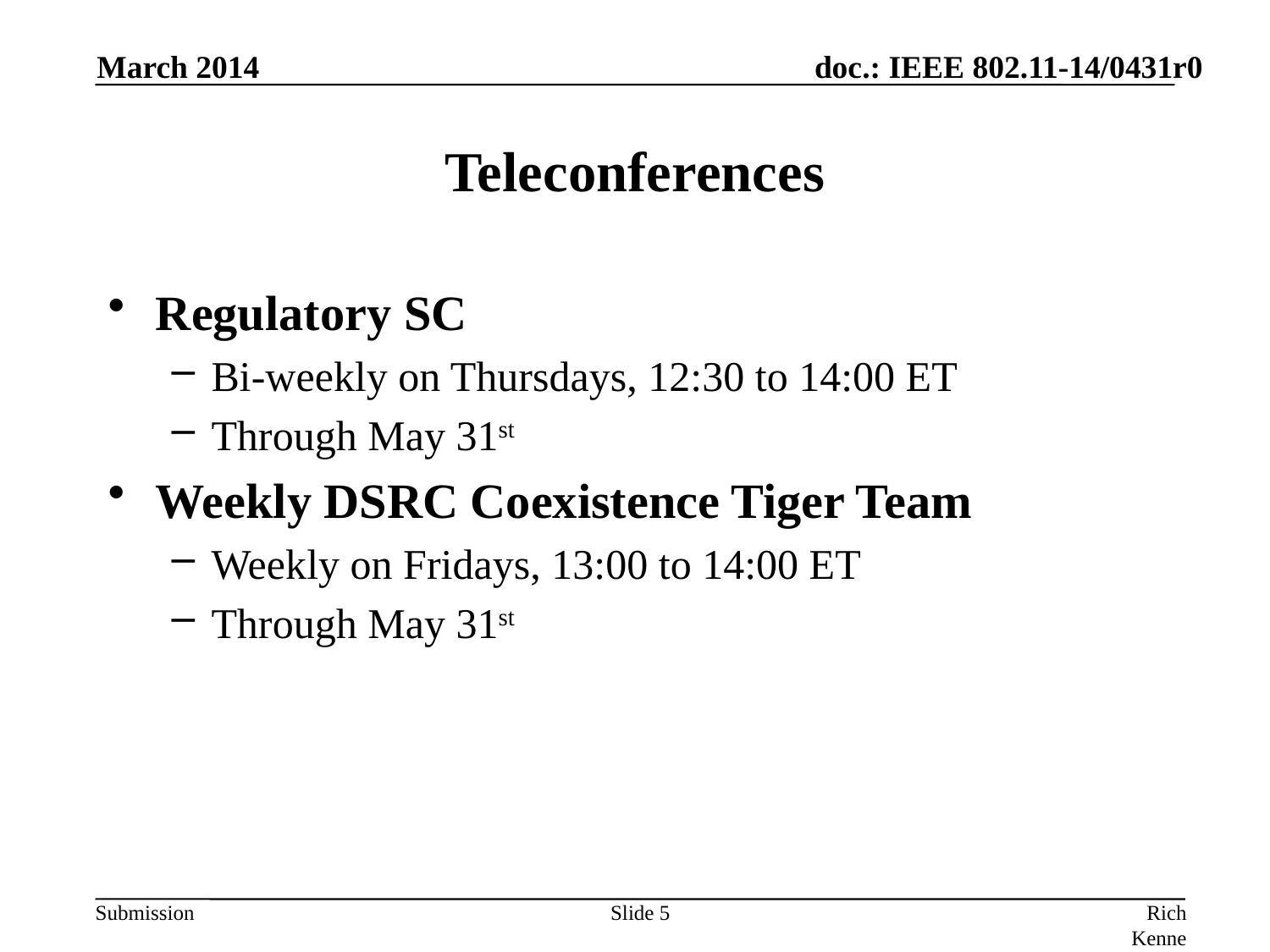

March 2014
# Teleconferences
Regulatory SC
Bi-weekly on Thursdays, 12:30 to 14:00 ET
Through May 31st
Weekly DSRC Coexistence Tiger Team
Weekly on Fridays, 13:00 to 14:00 ET
Through May 31st
Slide 5
Rich Kennedy, self